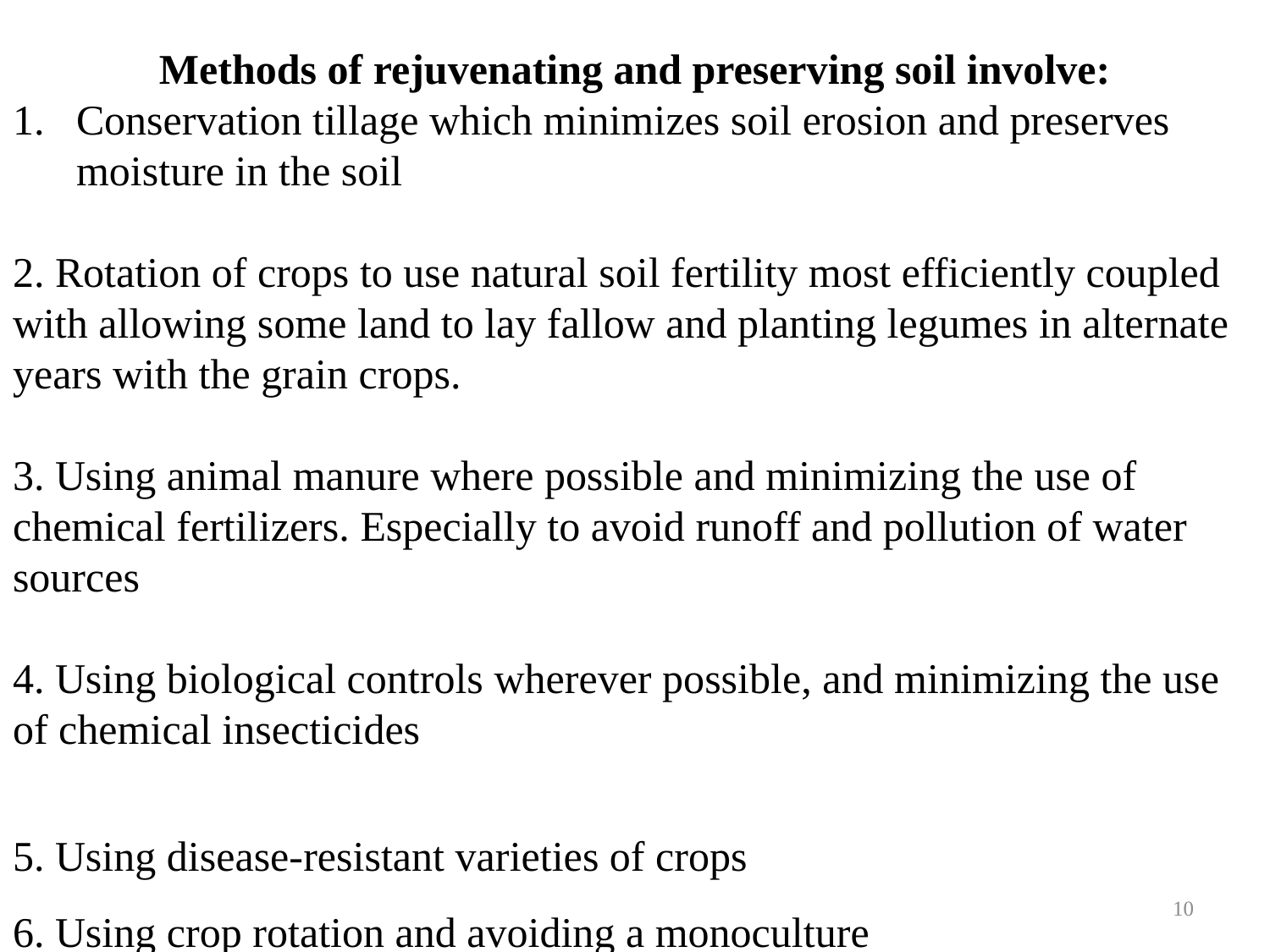

Methods of rejuvenating and preserving soil involve:
Conservation tillage which minimizes soil erosion and preserves moisture in the soil

2. Rotation of crops to use natural soil fertility most efficiently coupled with allowing some land to lay fallow and planting legumes in alternate years with the grain crops.

3. Using animal manure where possible and minimizing the use of chemical fertilizers. Especially to avoid runoff and pollution of water sources

4. Using biological controls wherever possible, and minimizing the use of chemical insecticides

5. Using disease-resistant varieties of crops
6. Using crop rotation and avoiding a monoculture

10